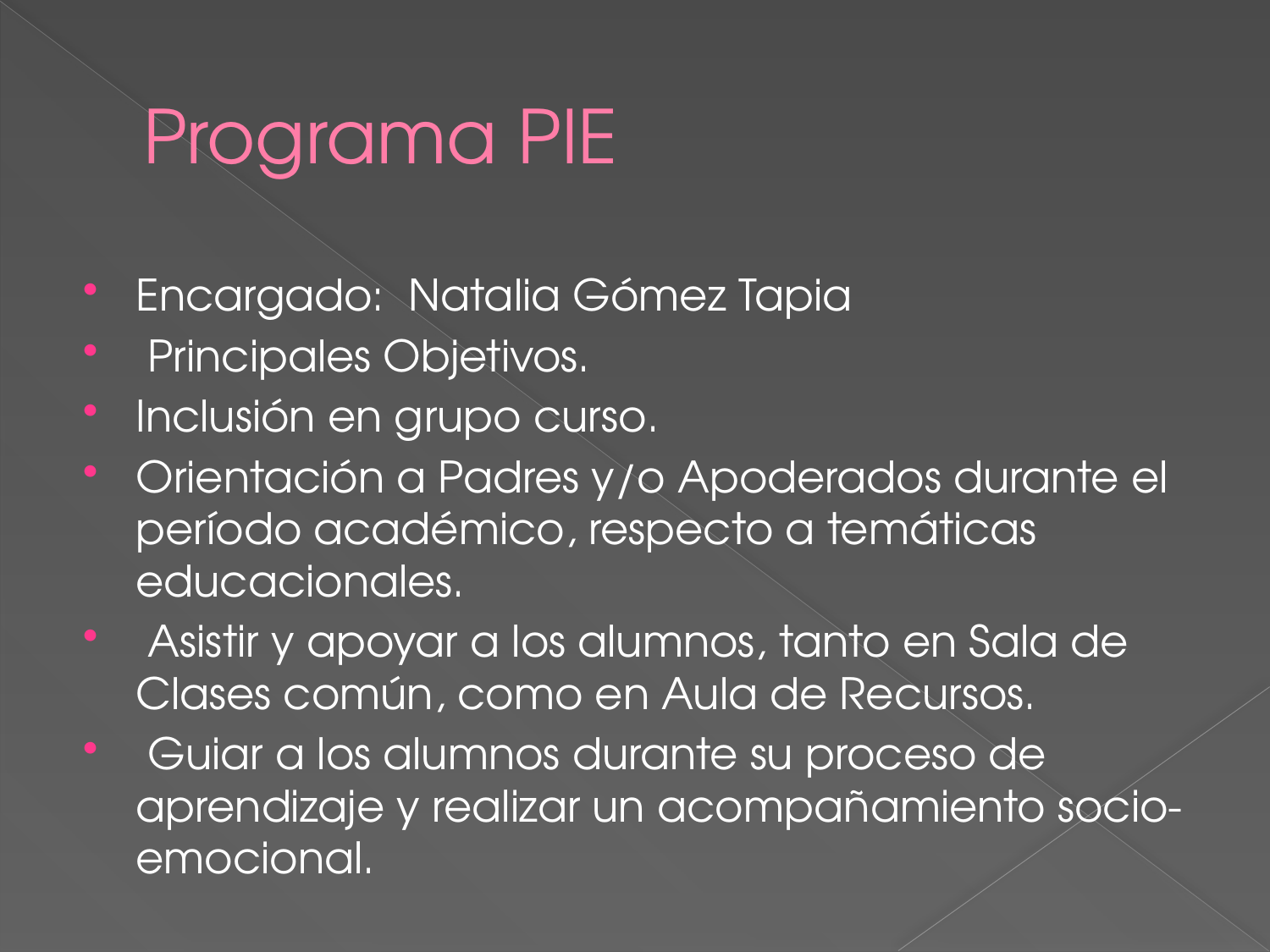

# Programa PIE
Encargado:  Natalia Gómez Tapia
 Principales Objetivos.
Inclusión en grupo curso.
Orientación a Padres y/o Apoderados durante el período académico, respecto a temáticas educacionales.
 Asistir y apoyar a los alumnos, tanto en Sala de Clases común, como en Aula de Recursos.
 Guiar a los alumnos durante su proceso de aprendizaje y realizar un acompañamiento socio-emocional.